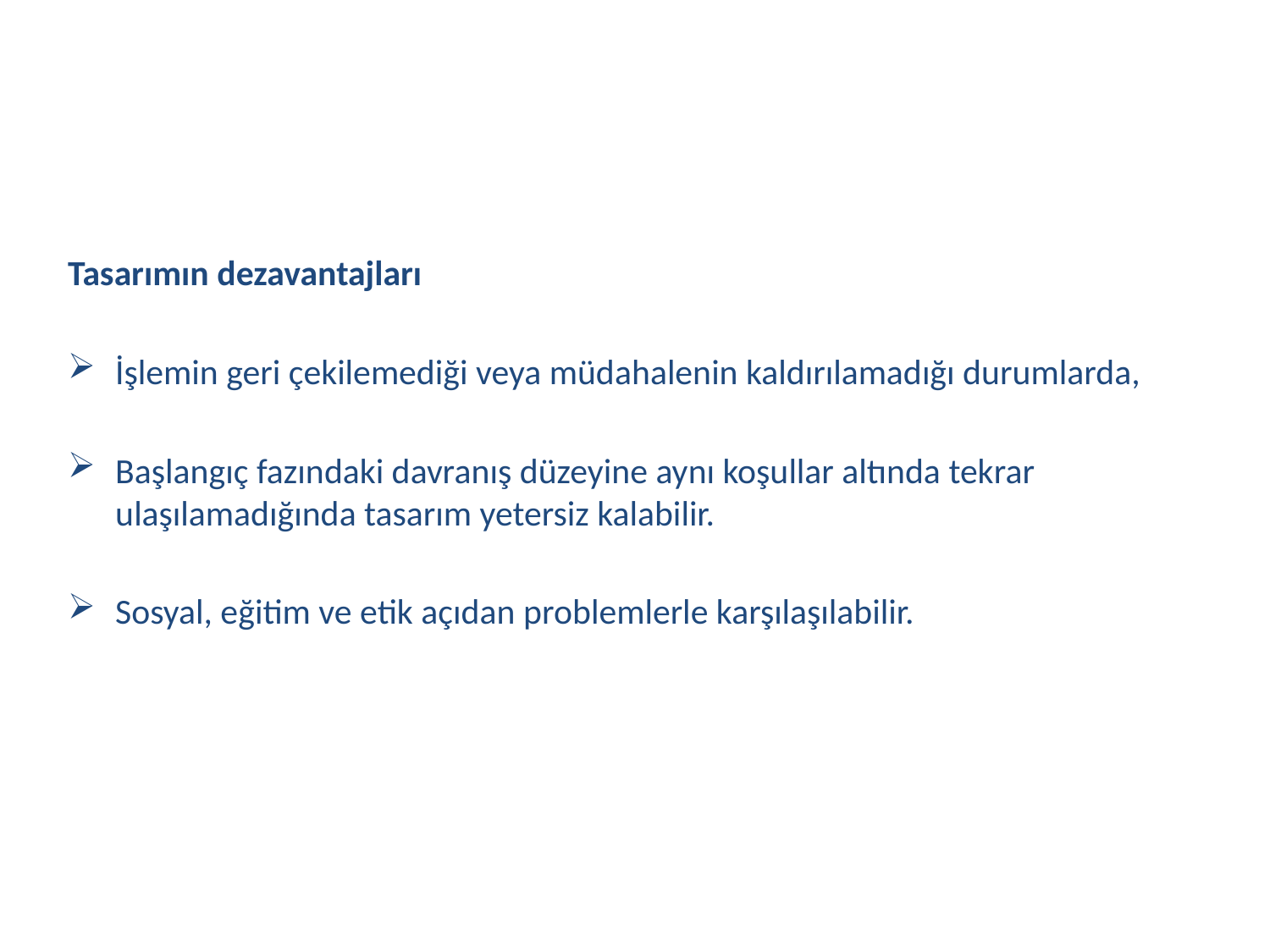

Tasarımın dezavantajları

İşlemin geri çekilemediği veya müdahalenin kaldırılamadığı durumlarda,

Başlangıç fazındaki davranış düzeyine aynı koşullar altında tekrar ulaşılamadığında tasarım yetersiz kalabilir.

Sosyal, eğitim ve etik açıdan problemlerle karşılaşılabilir.